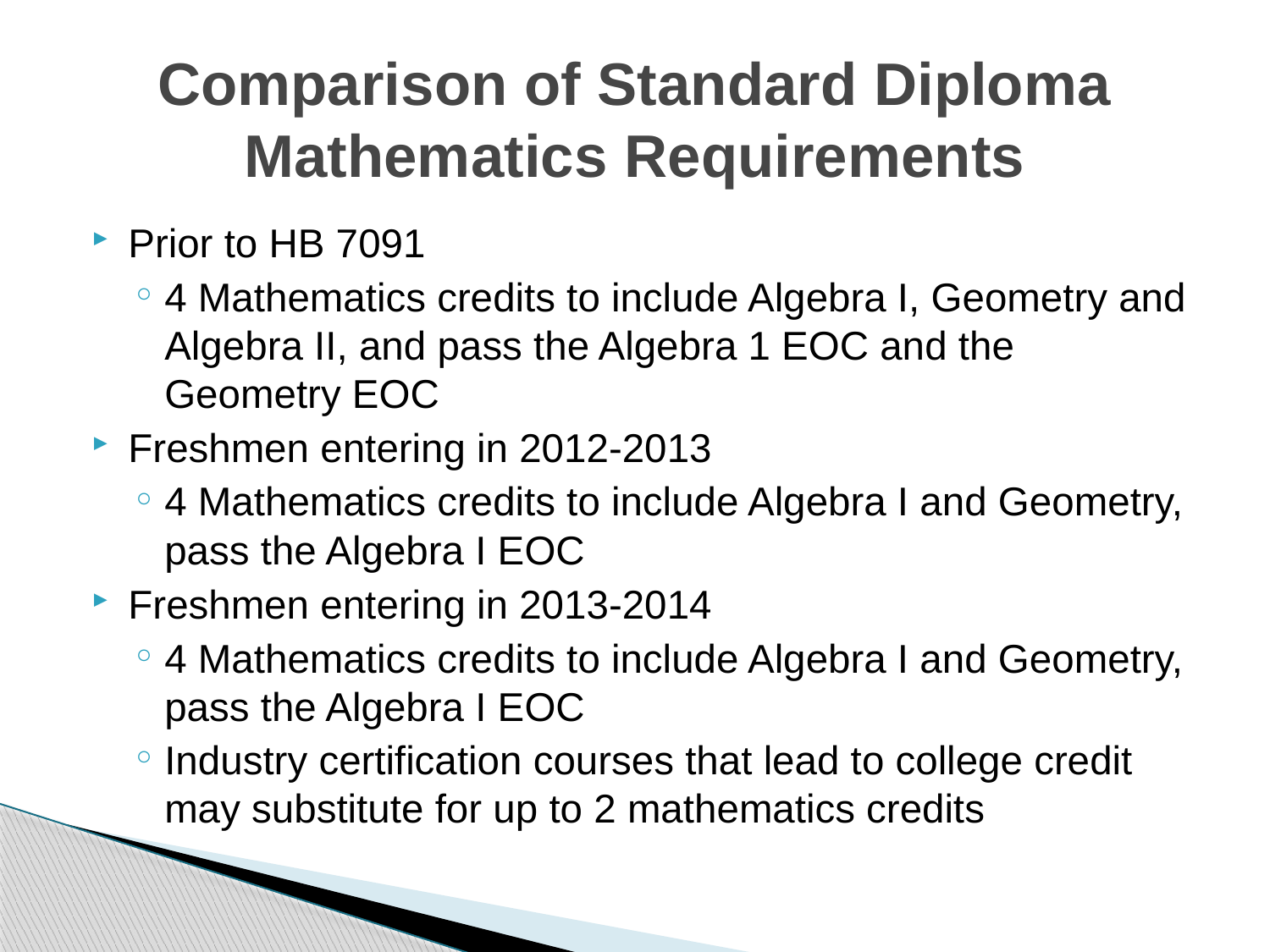

# Comparison of Standard Diploma Mathematics Requirements
Prior to HB 7091
4 Mathematics credits to include Algebra I, Geometry and Algebra II, and pass the Algebra 1 EOC and the Geometry EOC
Freshmen entering in 2012-2013
4 Mathematics credits to include Algebra I and Geometry, pass the Algebra I EOC
Freshmen entering in 2013-2014
4 Mathematics credits to include Algebra I and Geometry, pass the Algebra I EOC
Industry certification courses that lead to college credit may substitute for up to 2 mathematics credits